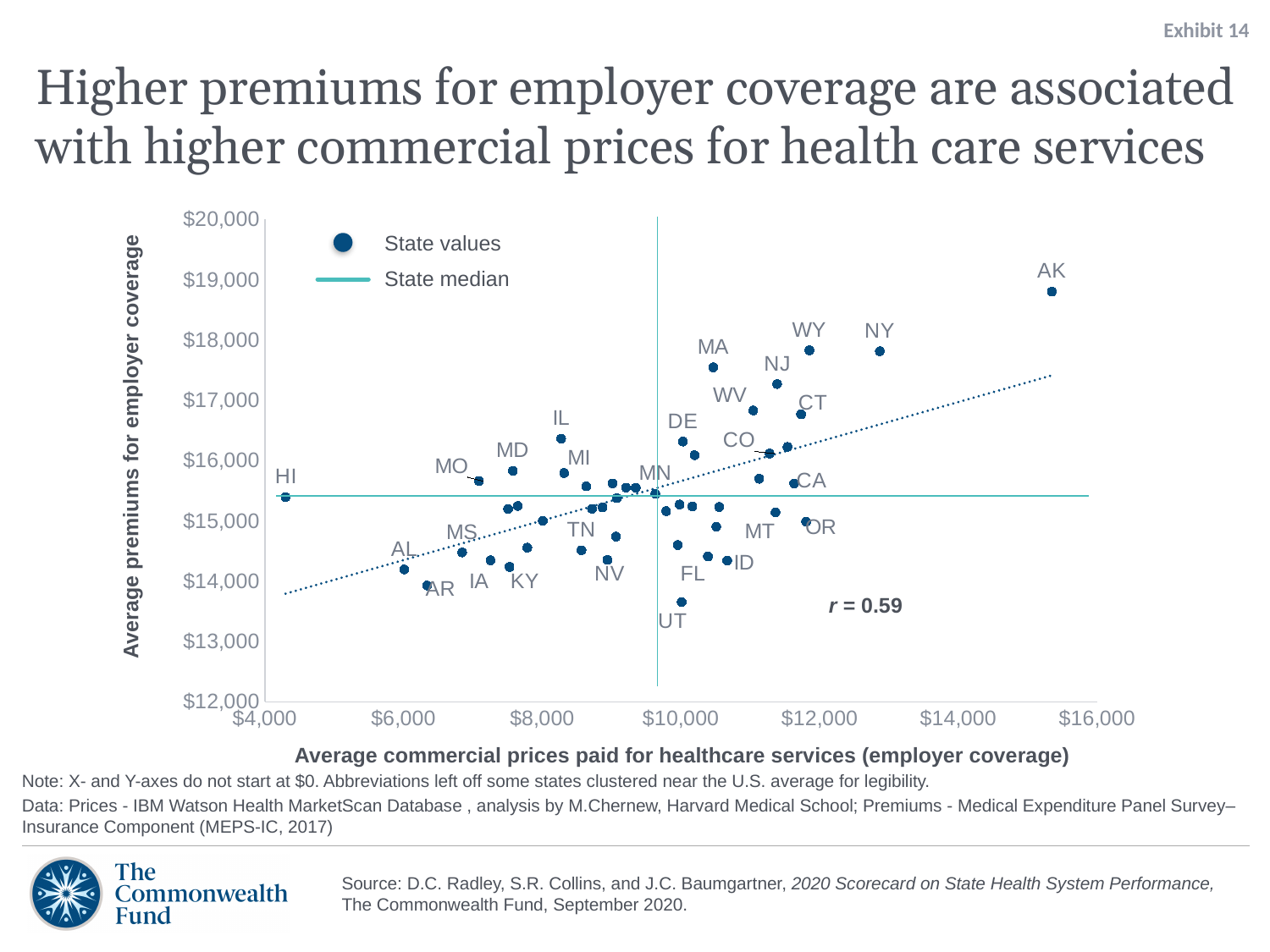

Exhibit 14
# Higher premiums for employer coverage are associated with higher commercial prices for health care services

### Chart

| Category | Y-Values |
|---|---|
State values

State median
Average premiums for employer coverage
r = 0.59
Average commercial prices paid for healthcare services (employer coverage)
Note: X- and Y-axes do not start at $0. Abbreviations left off some states clustered near the U.S. average for legibility.
Data: Prices - IBM Watson Health MarketScan Database , analysis by M.Chernew, Harvard Medical School; Premiums - Medical Expenditure Panel Survey–Insurance Component (MEPS-IC, 2017)